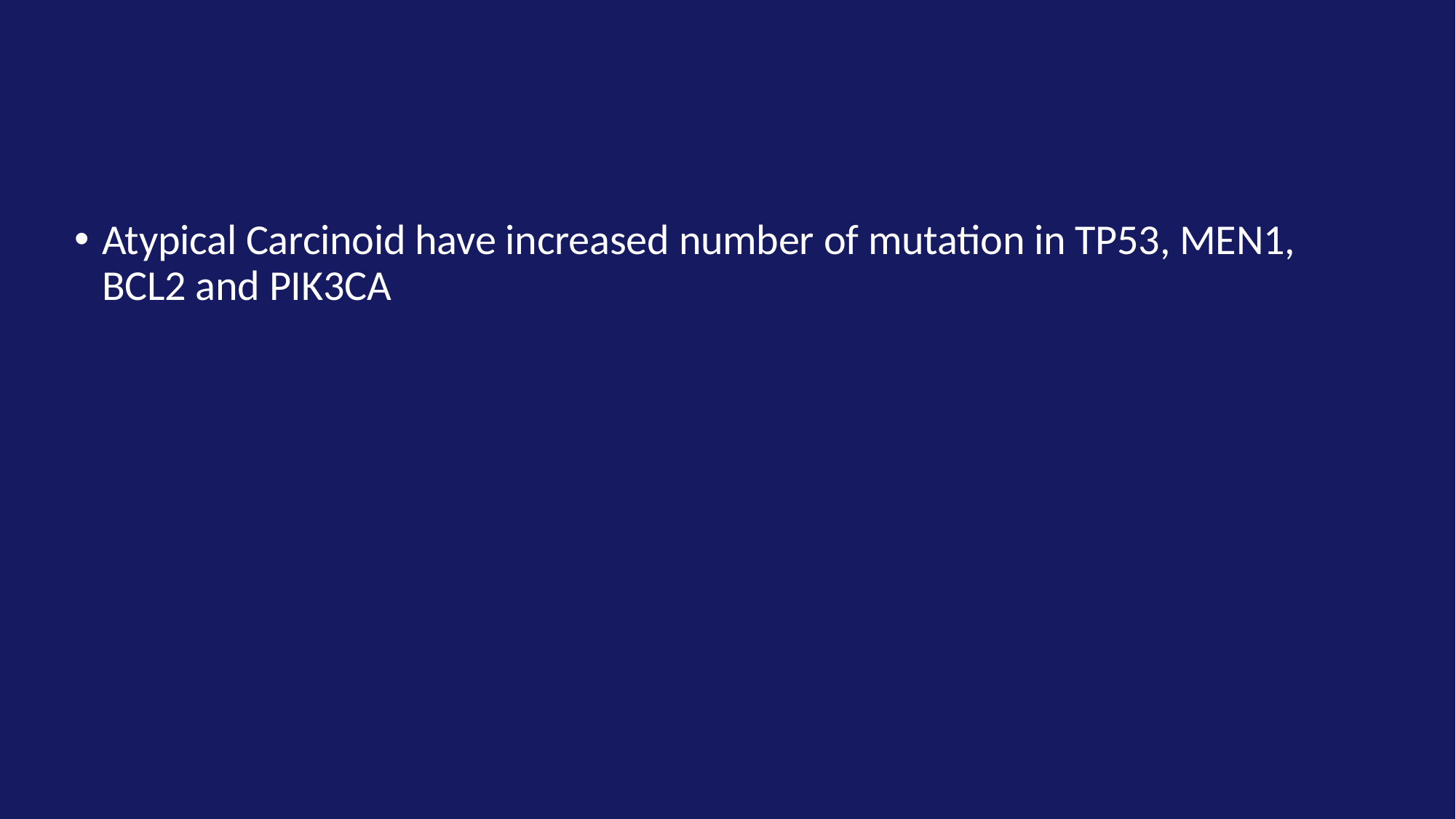

#
Atypical Carcinoid have increased number of mutation in TP53, MEN1, BCL2 and PIK3CA